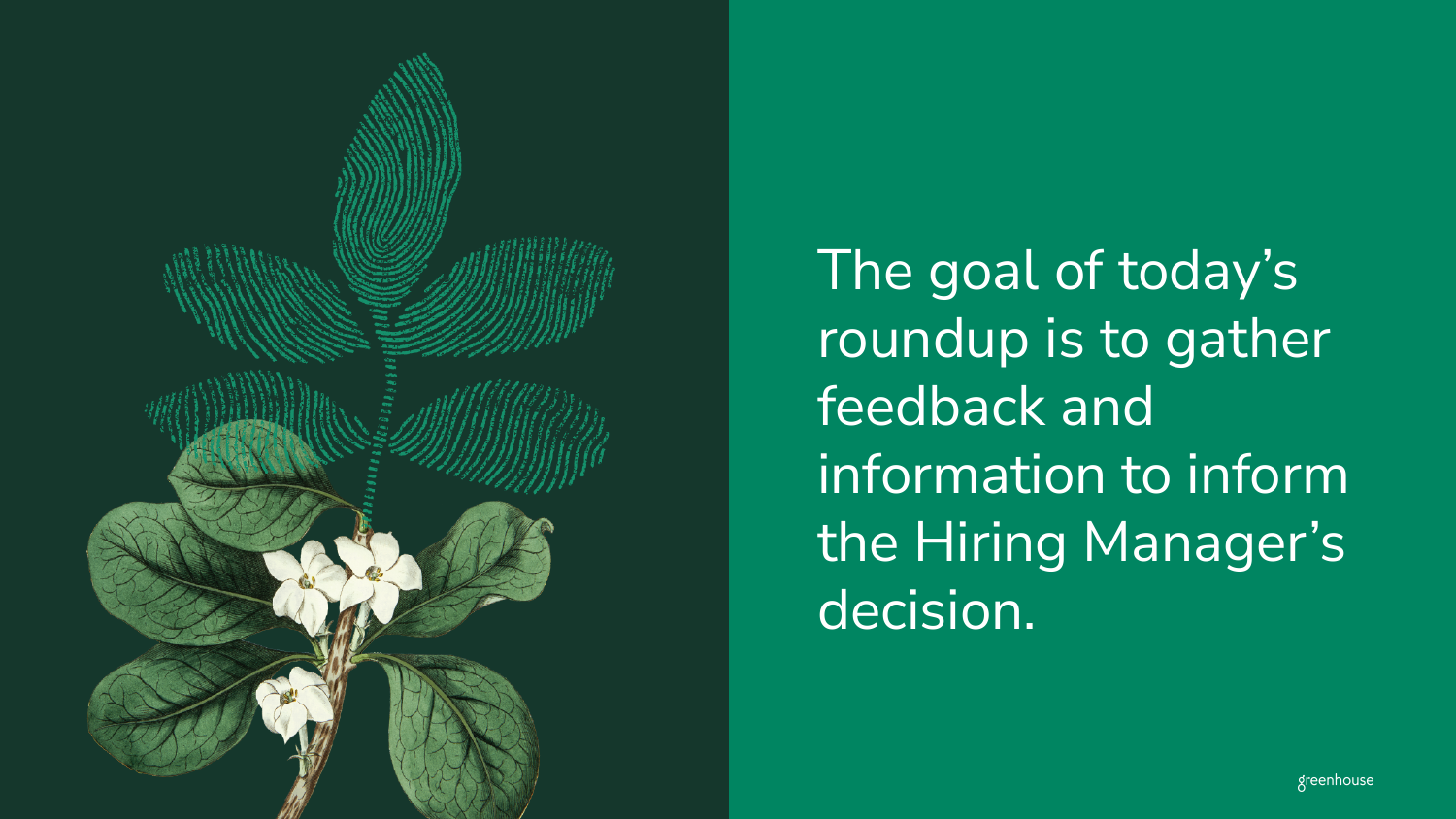

# The goal of today’s roundup is to gather feedback and information to inform the Hiring Manager’s decision.